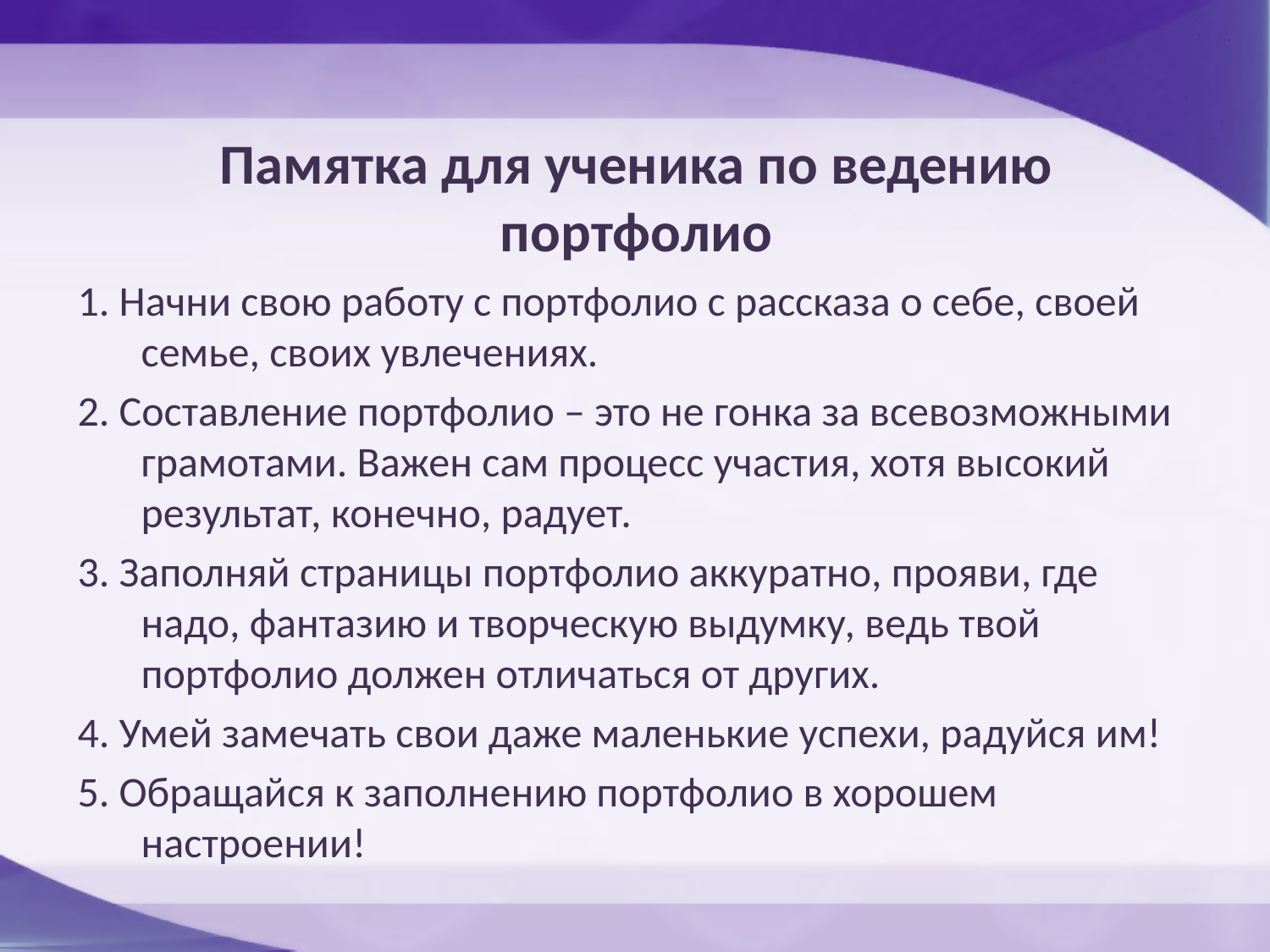

# Памятка для ученика по ведению портфолио
1. Начни свою работу с портфолио с рассказа о себе, своей семье, своих увлечениях.
2. Составление портфолио – это не гонка за всевозможными грамотами. Важен сам процесс участия, хотя высокий результат, конечно, радует.
3. Заполняй страницы портфолио аккуратно, прояви, где надо, фантазию и творческую выдумку, ведь твой портфолио должен отличаться от других.
4. Умей замечать свои даже маленькие успехи, радуйся им!
5. Обращайся к заполнению портфолио в хорошем настроении!